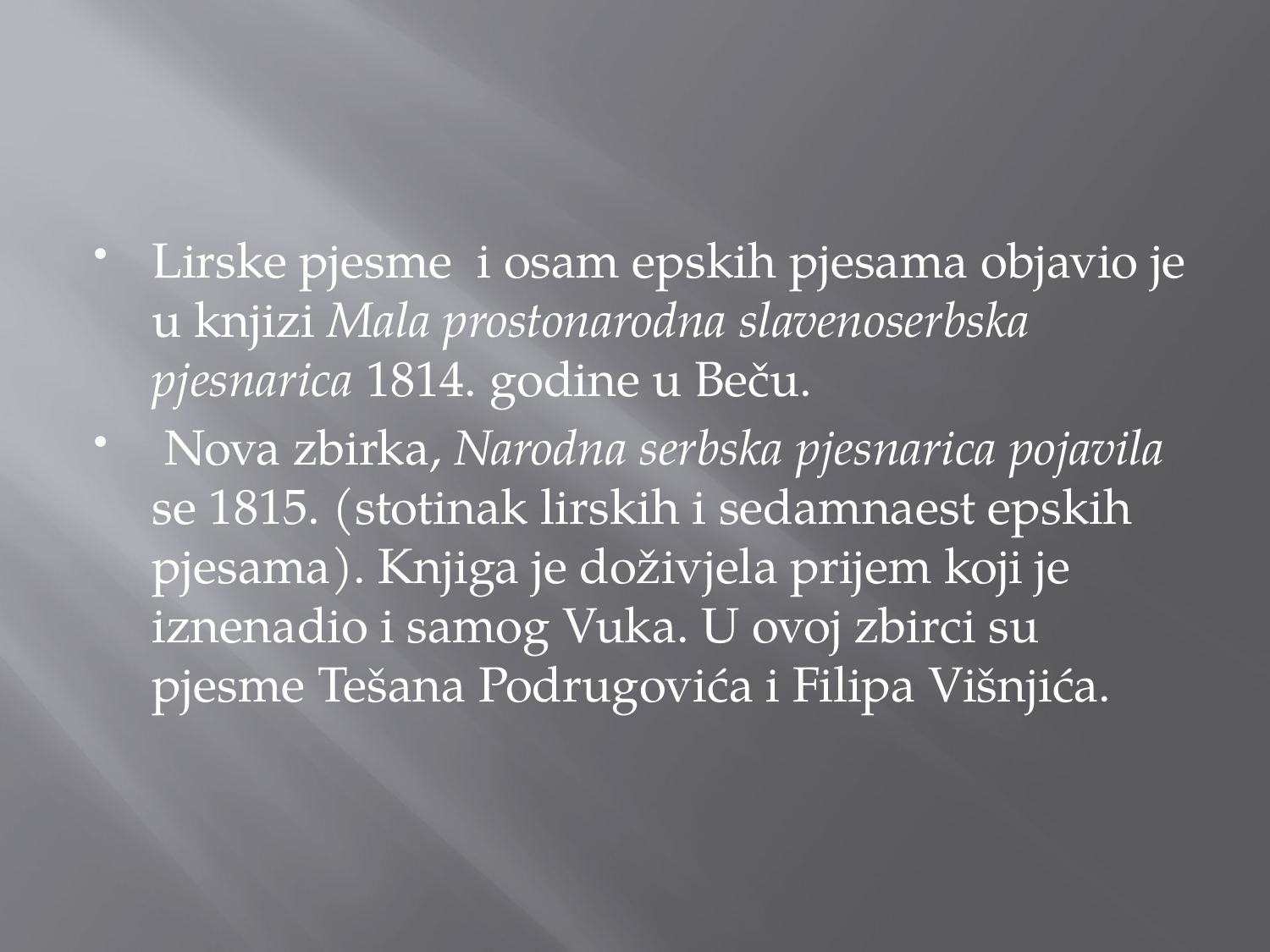

Lirske pjesme  i osam epskih pjesama objavio je u knjizi Mala prostonarodna slavenoserbska pjesnarica 1814. godine u Beču.
 Nova zbirka, Narodna serbska pjesnarica pojavila se 1815. (stotinak lirskih i sedamnaest epskih pjesama). Knjiga je doživjela prijem koji je iznenadio i samog Vuka. U ovoj zbirci su pjesme Tešana Podrugovića i Filipa Višnjića.